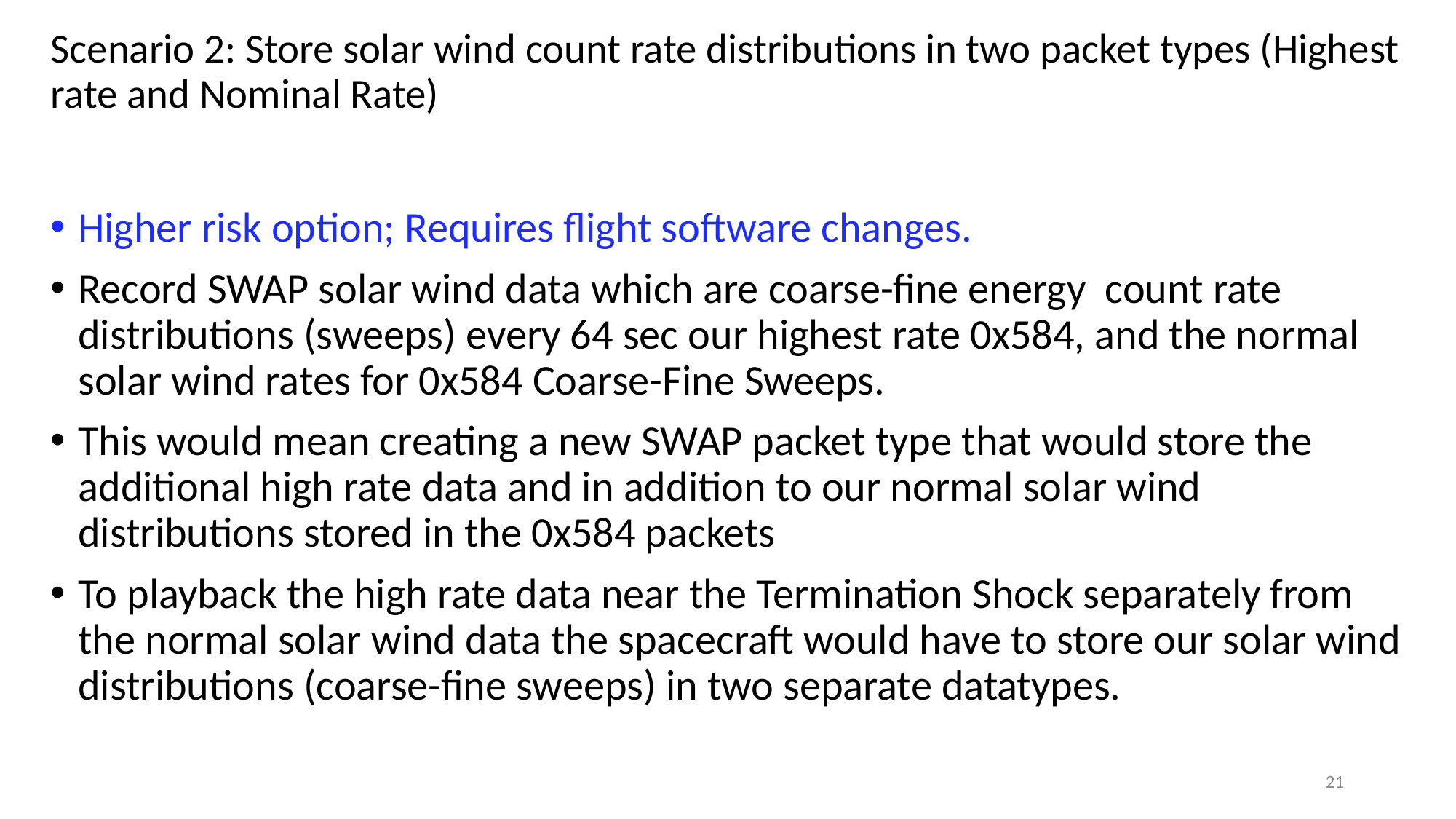

# Scenario 2: Store solar wind count rate distributions in two packet types (Highest rate and Nominal Rate)
Higher risk option; Requires flight software changes.
Record SWAP solar wind data which are coarse-fine energy  count rate distributions (sweeps) every 64 sec our highest rate 0x584, and the normal solar wind rates for 0x584 Coarse-Fine Sweeps.
This would mean creating a new SWAP packet type that would store the additional high rate data and in addition to our normal solar wind distributions stored in the 0x584 packets
To playback the high rate data near the Termination Shock separately from the normal solar wind data the spacecraft would have to store our solar wind distributions (coarse-fine sweeps) in two separate datatypes.
21